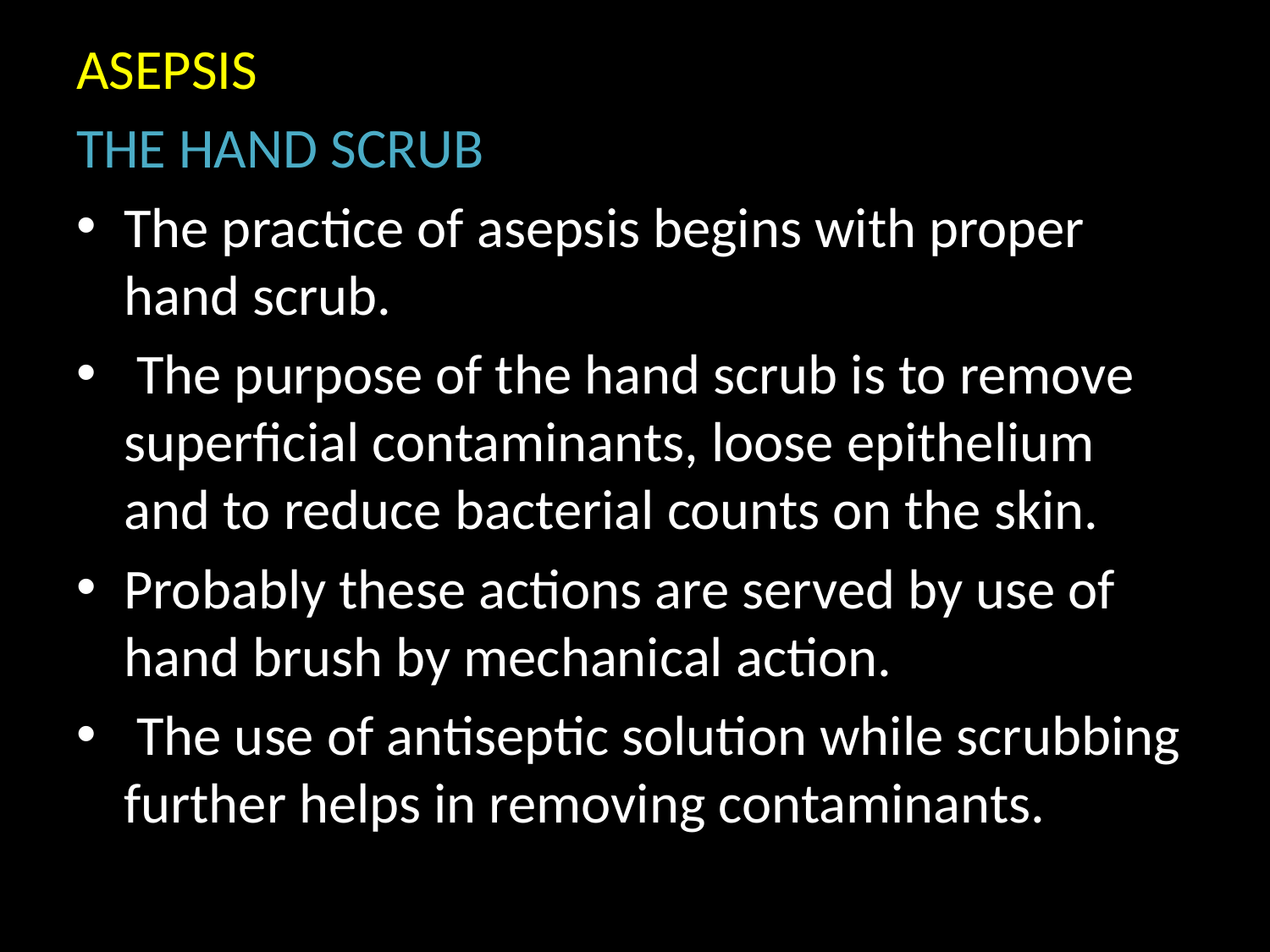

ASEPSIS
THE HAND SCRUB
The practice of asepsis begins with proper hand scrub.
 The purpose of the hand scrub is to remove superficial contaminants, loose epithelium and to reduce bacterial counts on the skin.
Probably these actions are served by use of hand brush by mechanical action.
 The use of antiseptic solution while scrubbing further helps in removing contaminants.